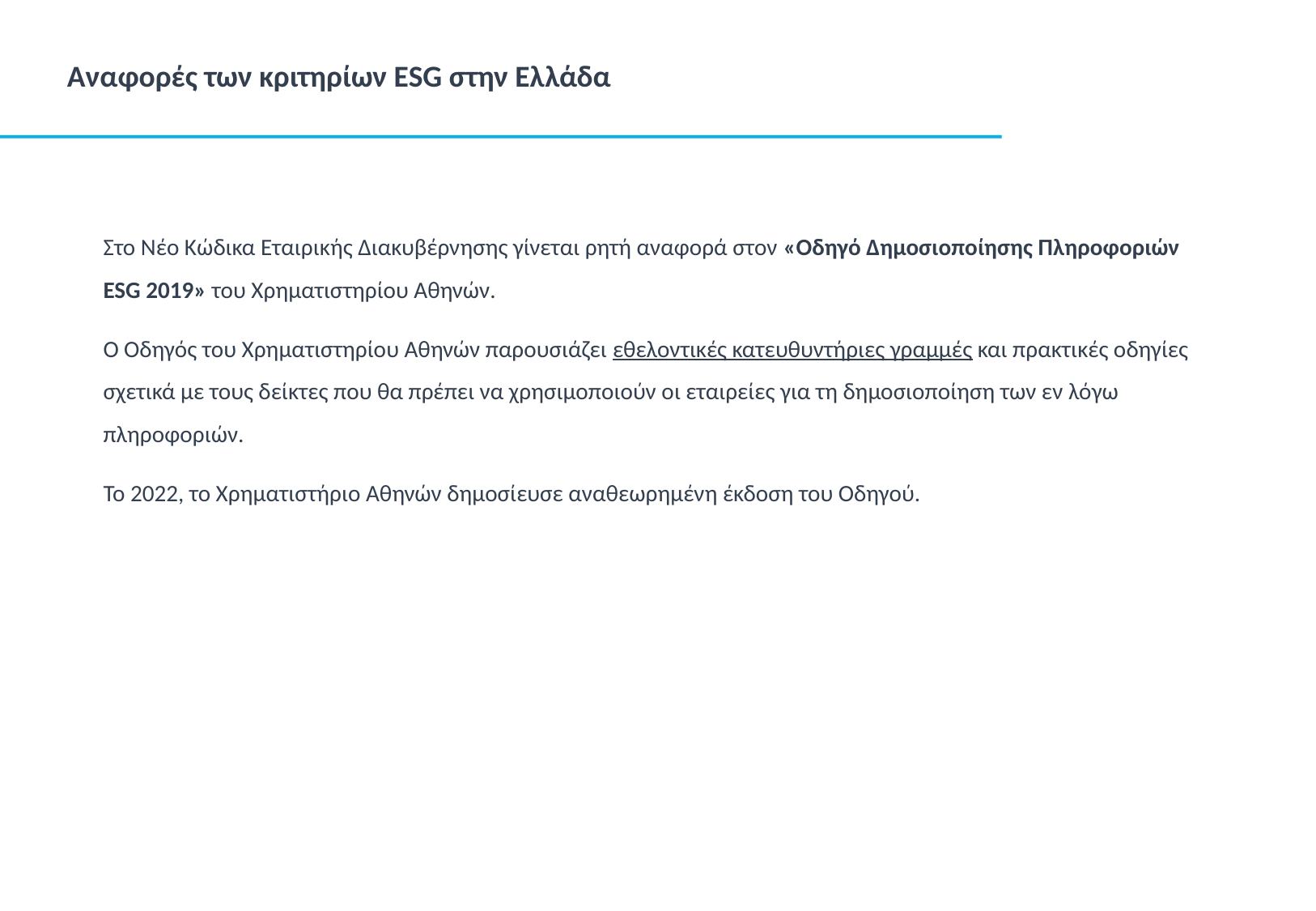

# Αναφορές των κριτηρίων ESG στην Ελλάδα

Στο Νέο Κώδικα Εταιρικής Διακυβέρνησης γίνεται ρητή αναφορά στον «Οδηγό Δημοσιοποίησης Πληροφοριών ESG 2019» του Χρηματιστηρίου Αθηνών.
Ο Οδηγός του Χρηματιστηρίου Αθηνών παρουσιάζει εθελοντικές κατευθυντήριες γραμμές και πρακτικές οδηγίες σχετικά με τους δείκτες που θα πρέπει να χρησιμοποιούν οι εταιρείες για τη δημοσιοποίηση των εν λόγω πληροφοριών.
Το 2022, το Χρηματιστήριο Αθηνών δημοσίευσε αναθεωρημένη έκδοση του Οδηγού.